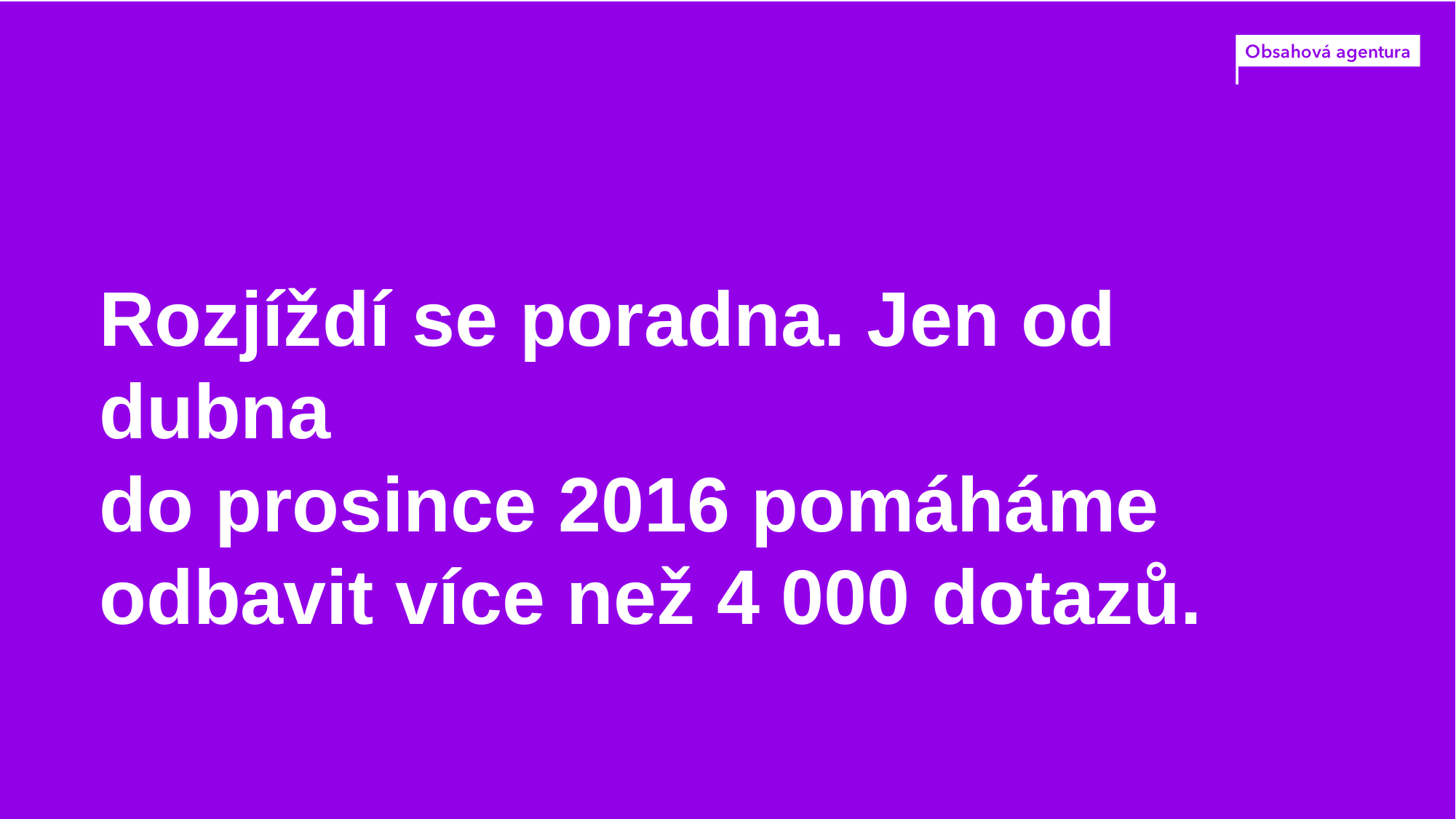

Rozjíždí se poradna. Jen od dubna
do prosince 2016 pomáháme odbavit více než 4 000 dotazů.